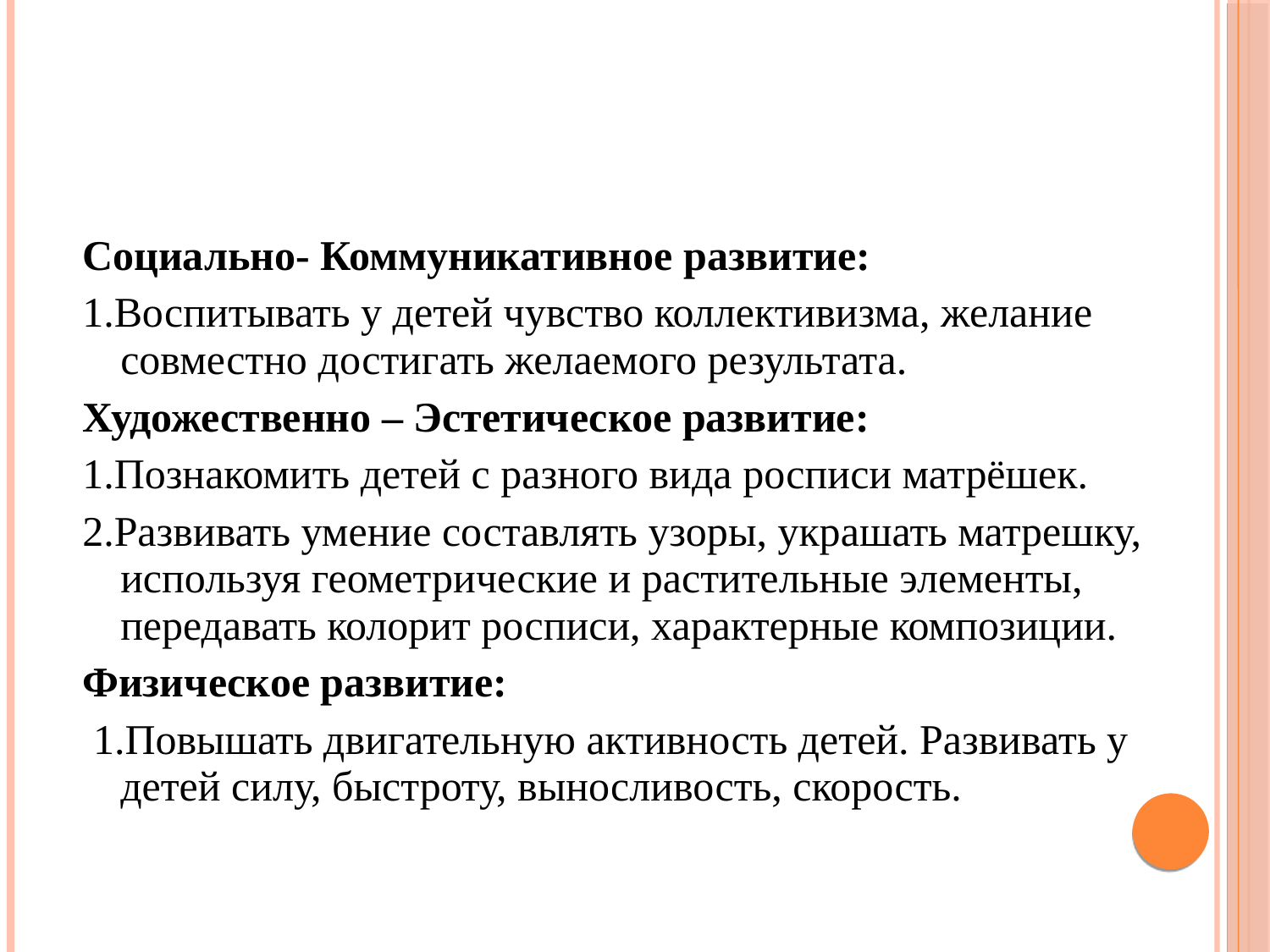

Социально- Коммуникативное развитие:
1.Воспитывать у детей чувство коллективизма, желание совместно достигать желаемого результата.
Художественно – Эстетическое развитие:
1.Познакомить детей с разного вида росписи матрёшек.
2.Развивать умение составлять узоры, украшать матрешку, используя геометрические и растительные элементы, передавать колорит росписи, характерные композиции.
Физическое развитие:
 1.Повышать двигательную активность детей. Развивать у детей силу, быстроту, выносливость, скорость.